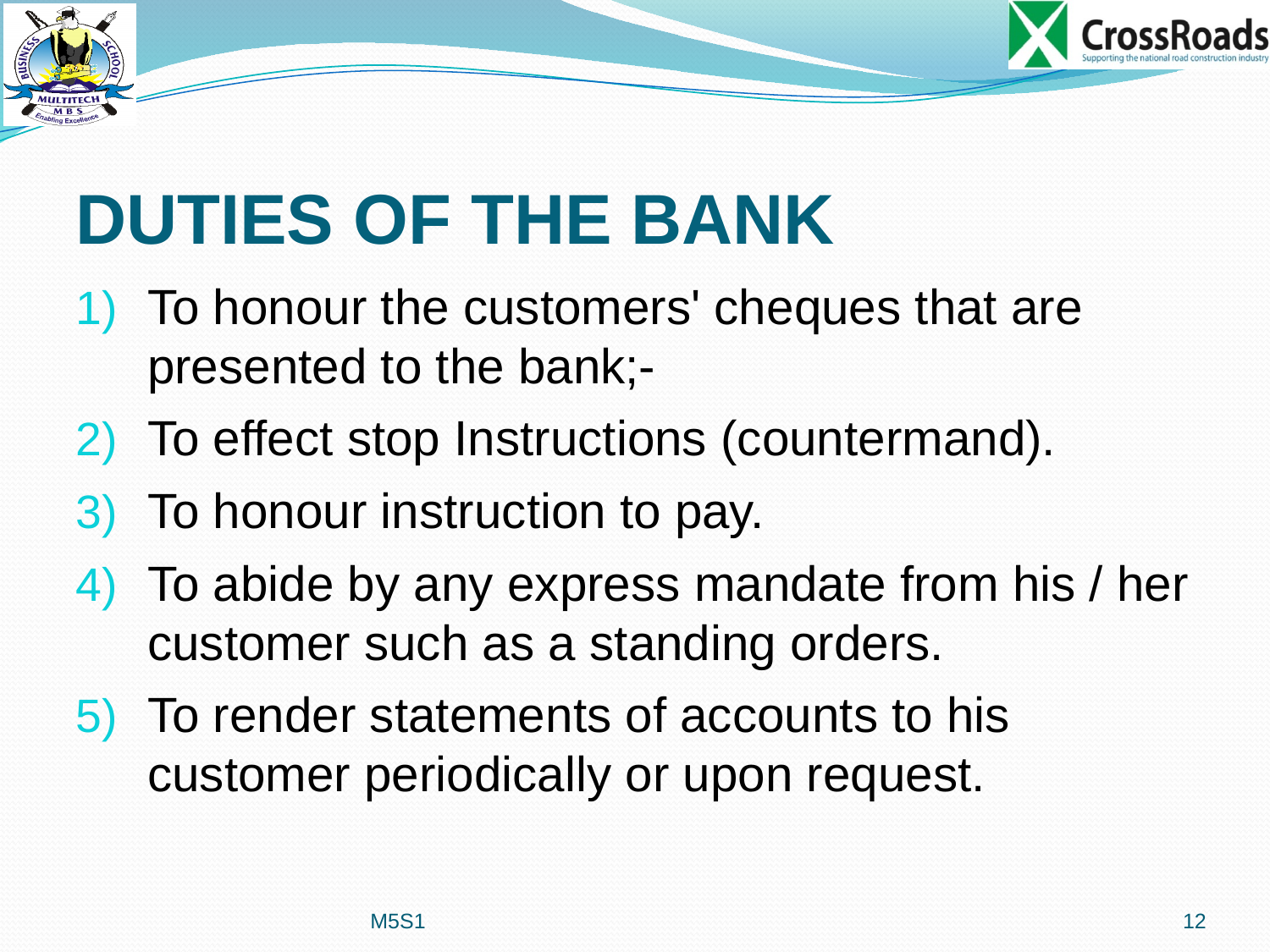

# DUTIES OF THE BANK
To honour the customers' cheques that are presented to the bank;-
To effect stop Instructions (countermand).
To honour instruction to pay.
To abide by any express mandate from his / her customer such as a standing orders.
To render statements of accounts to his customer periodically or upon request.

M5S1
12